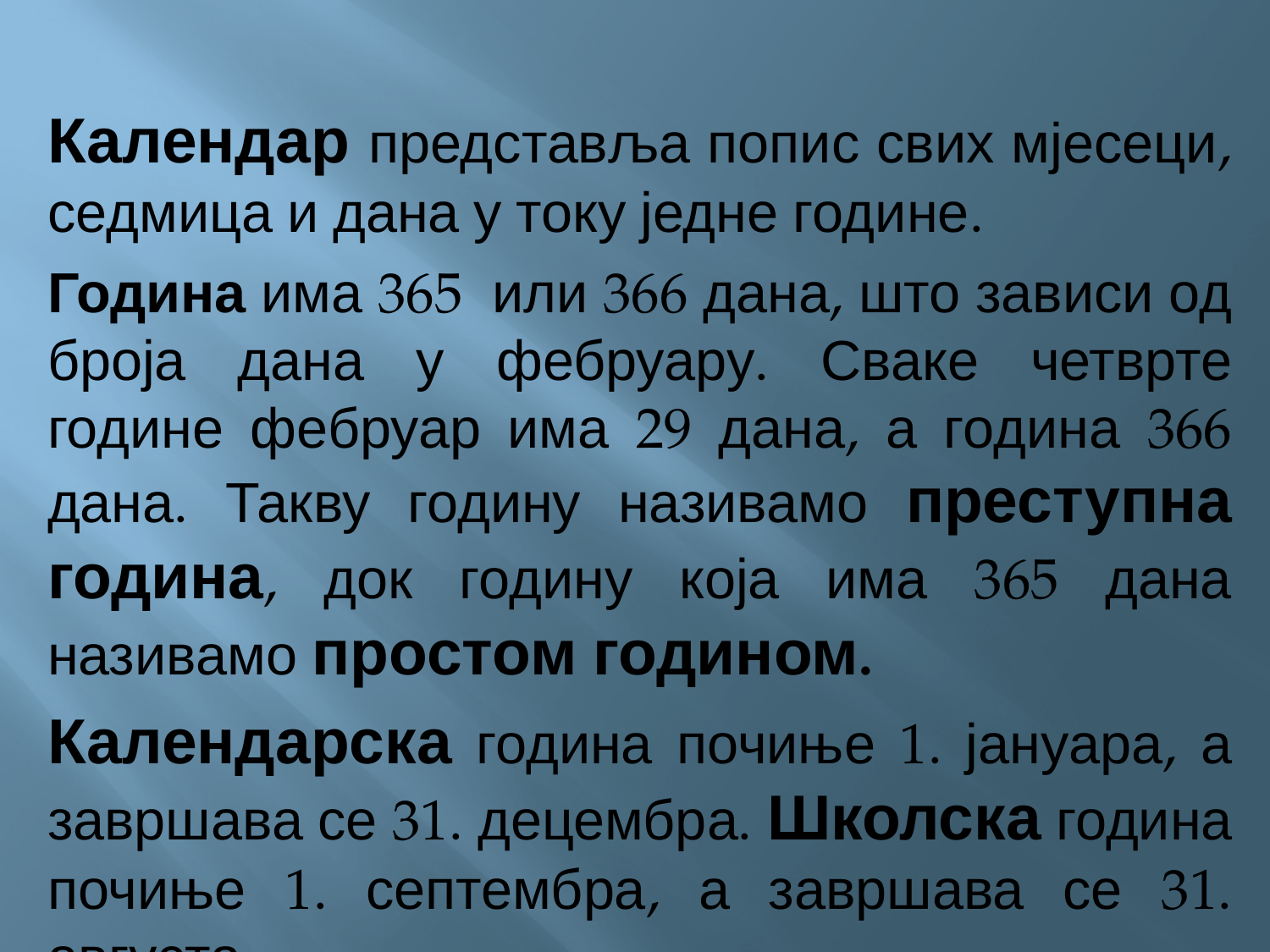

Календар представља попис свих мјесеци, седмица и дана у току једне године.
Година има 365  или 366 дана, што зависи од броја дана у фебруару. Сваке четврте године фебруар има 29 дана, а година 366 дана. Такву годину називамо преступна година, док годину која има 365 дана називамо простом годином.
Календарска година почиње 1. јануара, а завршава се 31. децембра. Школска година почиње 1. септембра, а завршава се 31. августа.